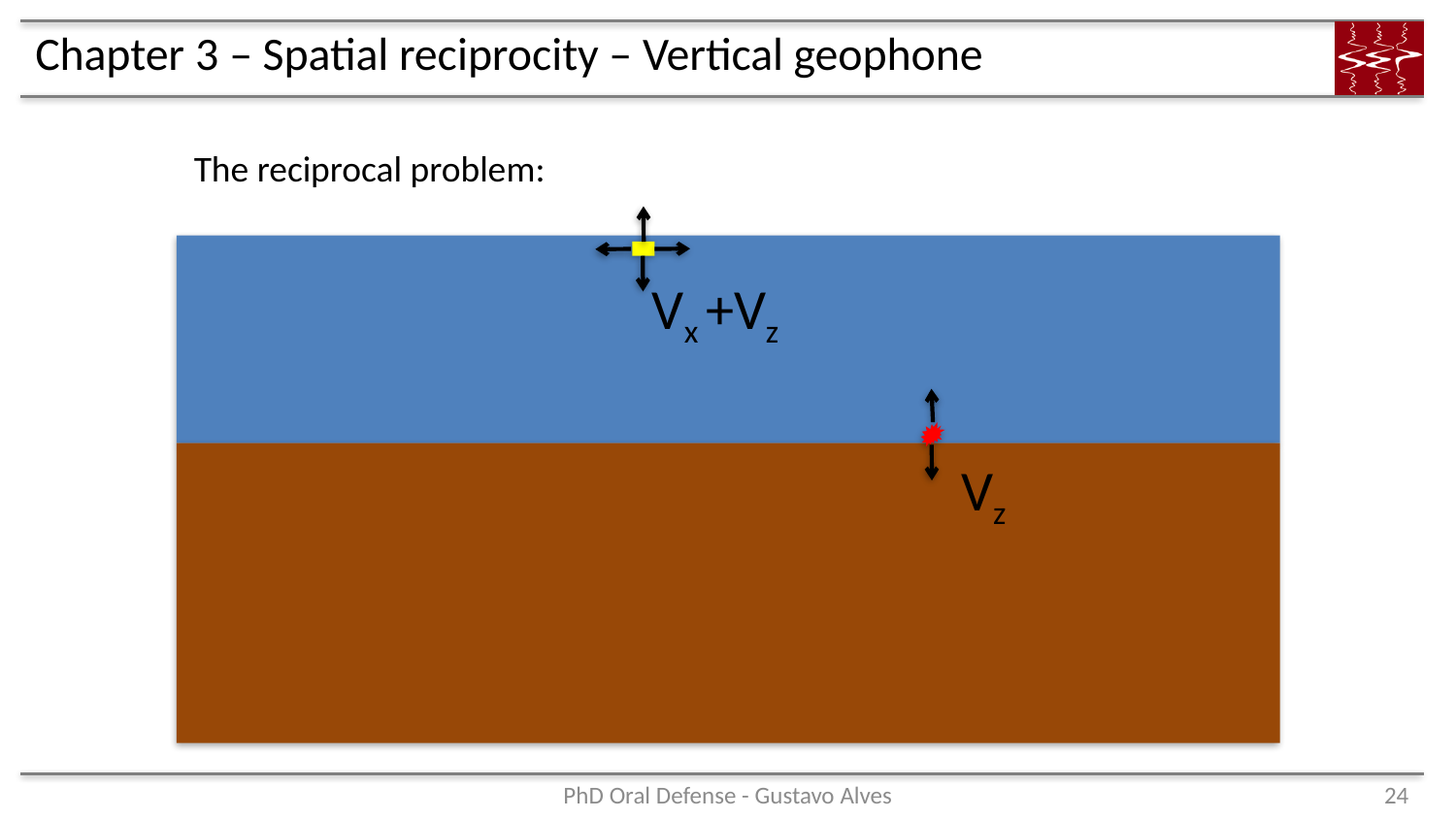

# Chapter 3 – Spatial reciprocity – Vertical geophone
The reciprocal problem:

Vx +Vz

Vz
PhD Oral Defense - Gustavo Alves
24